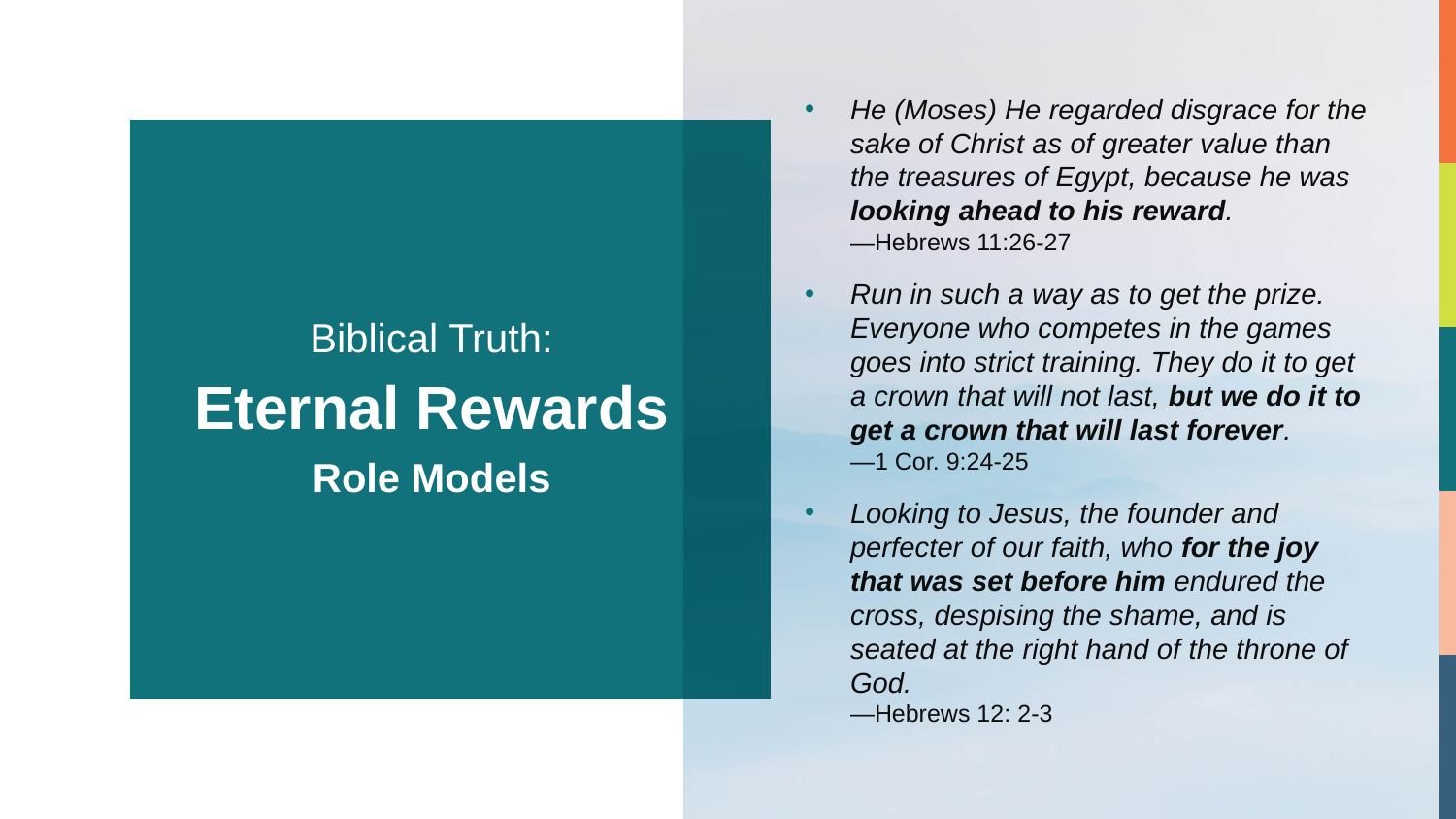

He (Moses) He regarded disgrace for the sake of Christ as of greater value than the treasures of Egypt, because he was looking ahead to his reward.
—Hebrews 11:26-27
Run in such a way as to get the prize. Everyone who competes in the games goes into strict training. They do it to get a crown that will not last, but we do it to get a crown that will last forever.
—1 Cor. 9:24-25
Looking to Jesus, the founder and perfecter of our faith, who for the joy that was set before him endured the cross, despising the shame, and is seated at the right hand of the throne of God.
—Hebrews 12: 2-3
Biblical Truth:
Eternal Rewards
Role Models